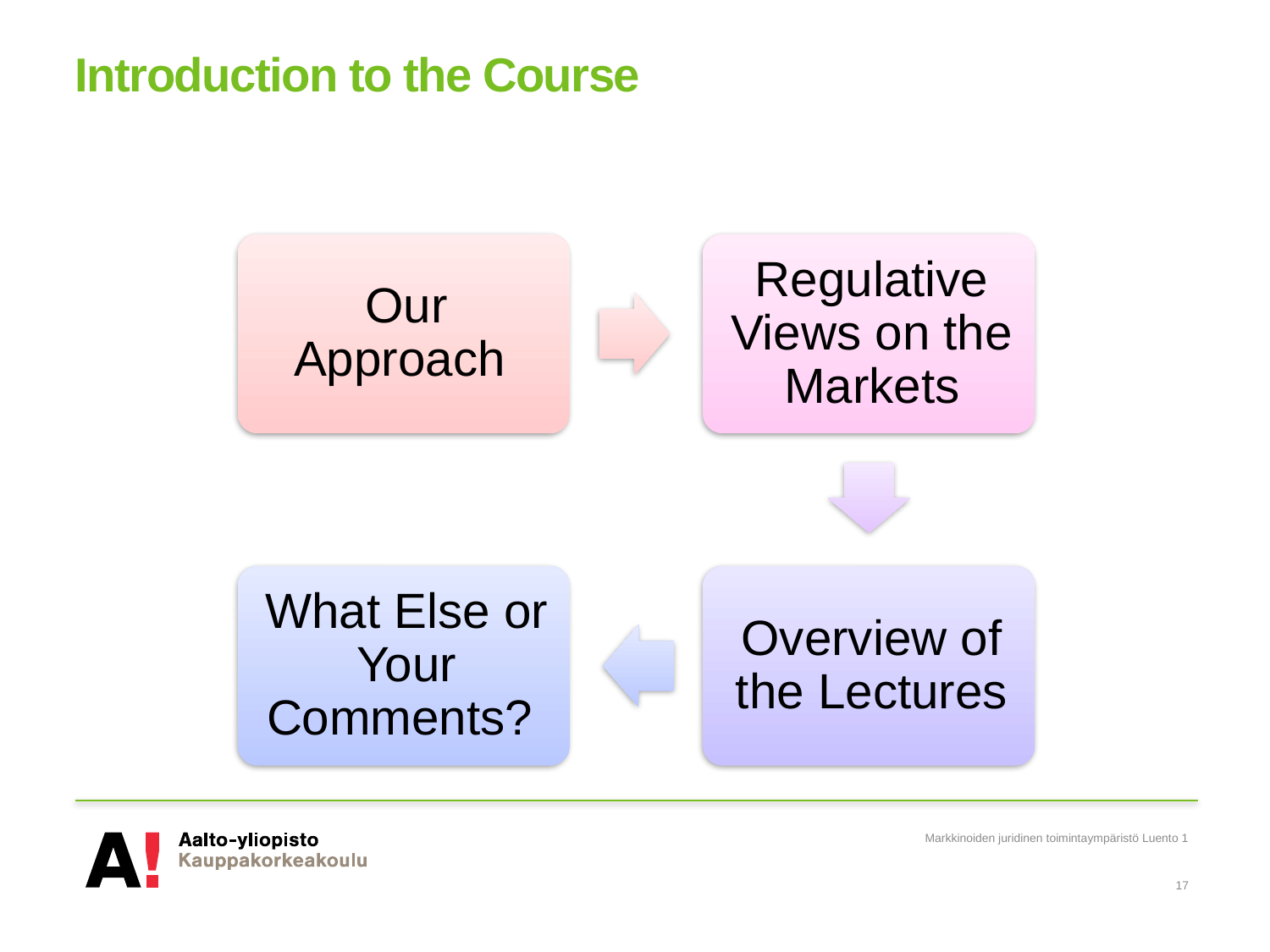

# Introduction to the Course
Our Approach

Regulative Views on the Markets

Overview of the Lectures

What Else or Your Comments?
Markkinoiden juridinen toimintaympäristö Luento 1
17